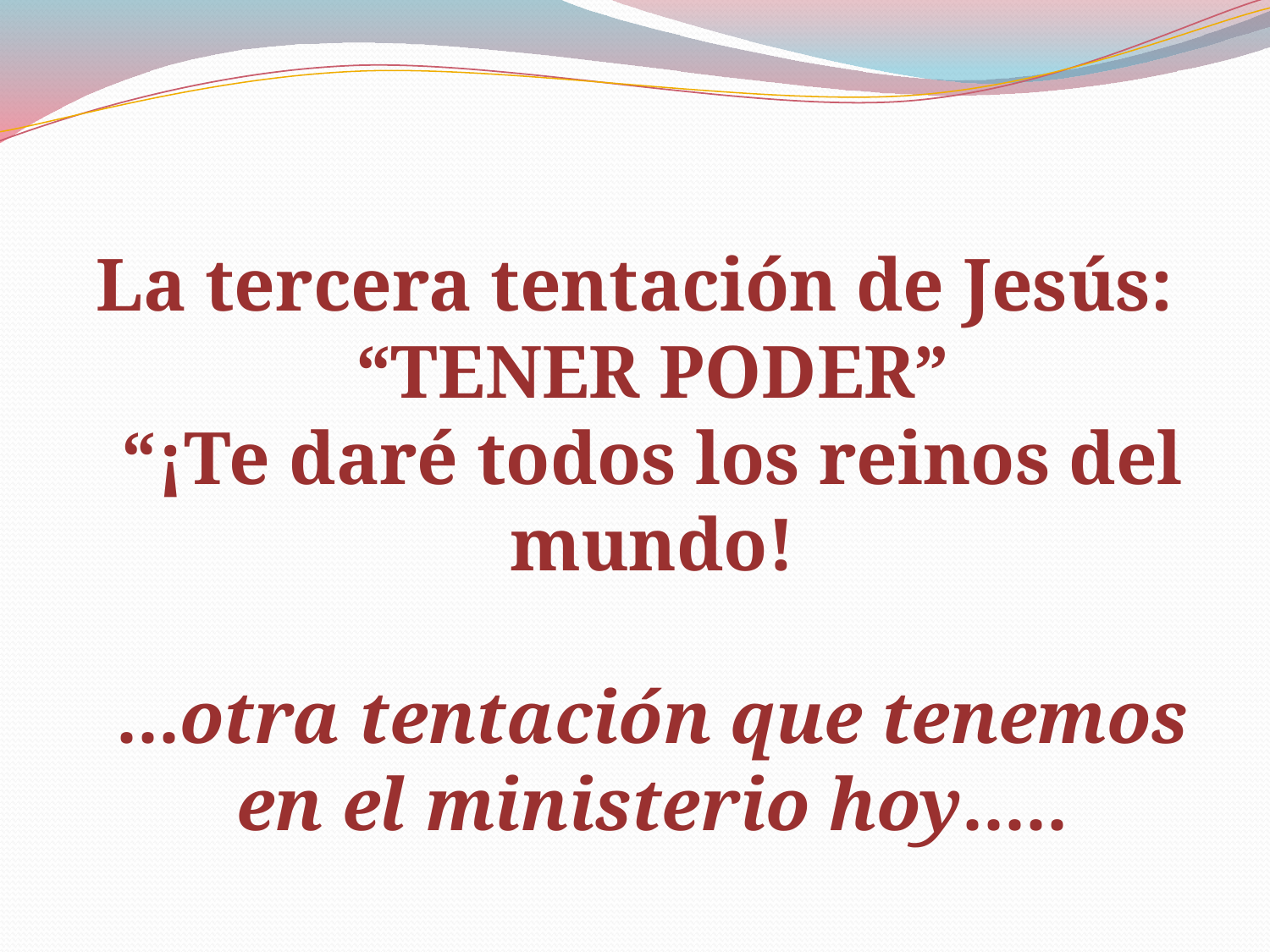

La tercera tentación de Jesús:
“TENER PODER”
“¡Te daré todos los reinos del mundo!
...otra tentación que tenemos en el ministerio hoy.....